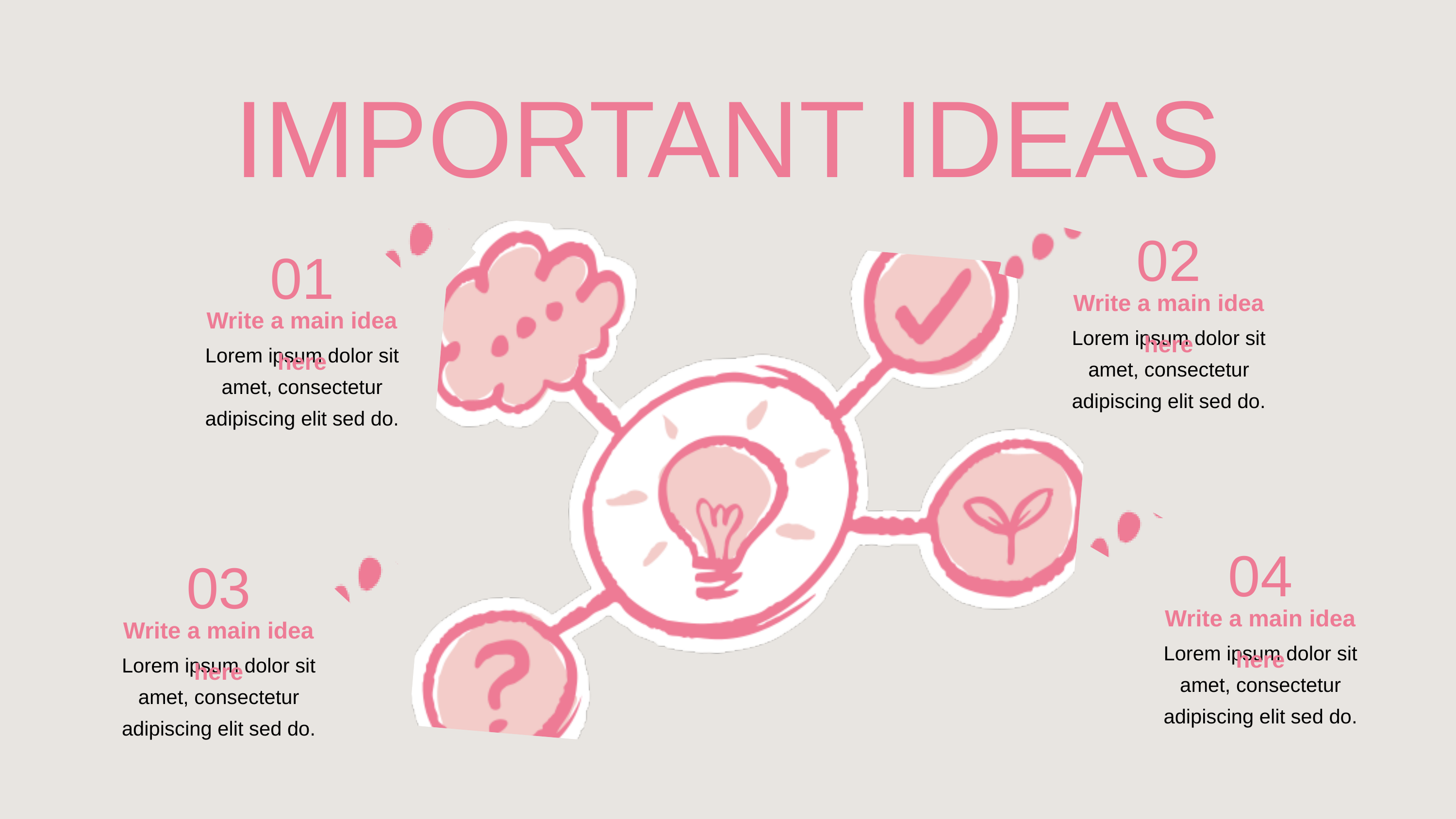

IMPORTANT IDEAS
02
01

Write a main idea here
Write a main idea here
Lorem ipsum dolor sit amet, consectetur adipiscing elit sed do.
Lorem ipsum dolor sit amet, consectetur adipiscing elit sed do.

04
03

Write a main idea here
Write a main idea here
Lorem ipsum dolor sit amet, consectetur adipiscing elit sed do.
Lorem ipsum dolor sit amet, consectetur adipiscing elit sed do.